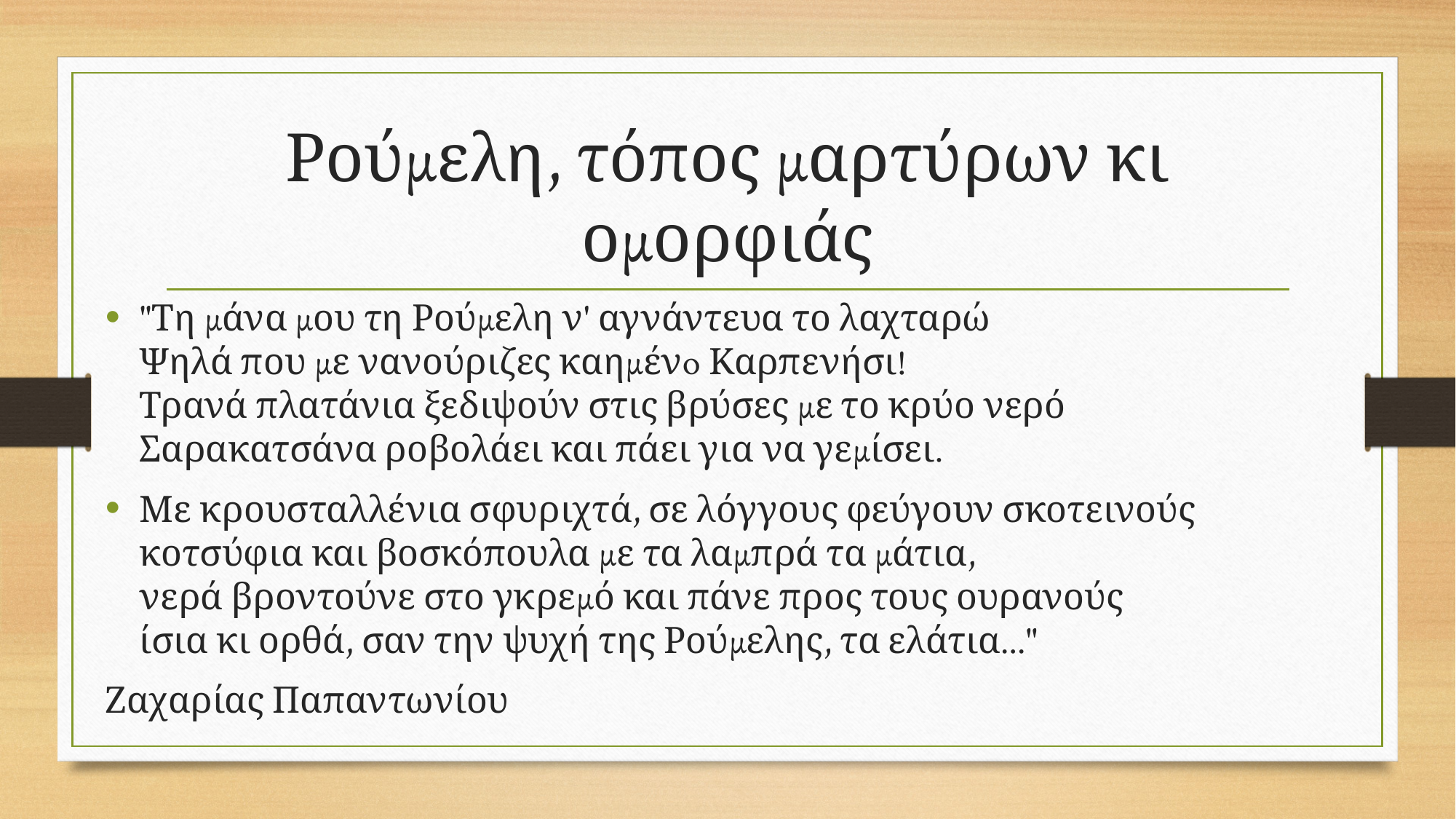

# Ρούμελη, τόπος μαρτύρων κι ομορφιάς
"Τη μάνα μου τη Ρούμελη ν' αγνάντευα το λαχταρώ
Ψηλά που με νανούριζες καημένo Καρπενήσι!
Τρανά πλατάνια ξεδιψούν στις βρύσες με το κρύο νερό
Σαρακατσάνα ροβολάει και πάει για να γεμίσει.
Με κρουσταλλένια σφυριχτά, σε λόγγους φεύγουν σκοτεινούς
κοτσύφια και βοσκόπουλα με τα λαμπρά τα μάτια,
νερά βροντούνε στο γκρεμό και πάνε προς τους ουρανούς
ίσια κι ορθά, σαν την ψυχή της Ρούμελης, τα ελάτια..."
Ζαχαρίας Παπαντωνίου